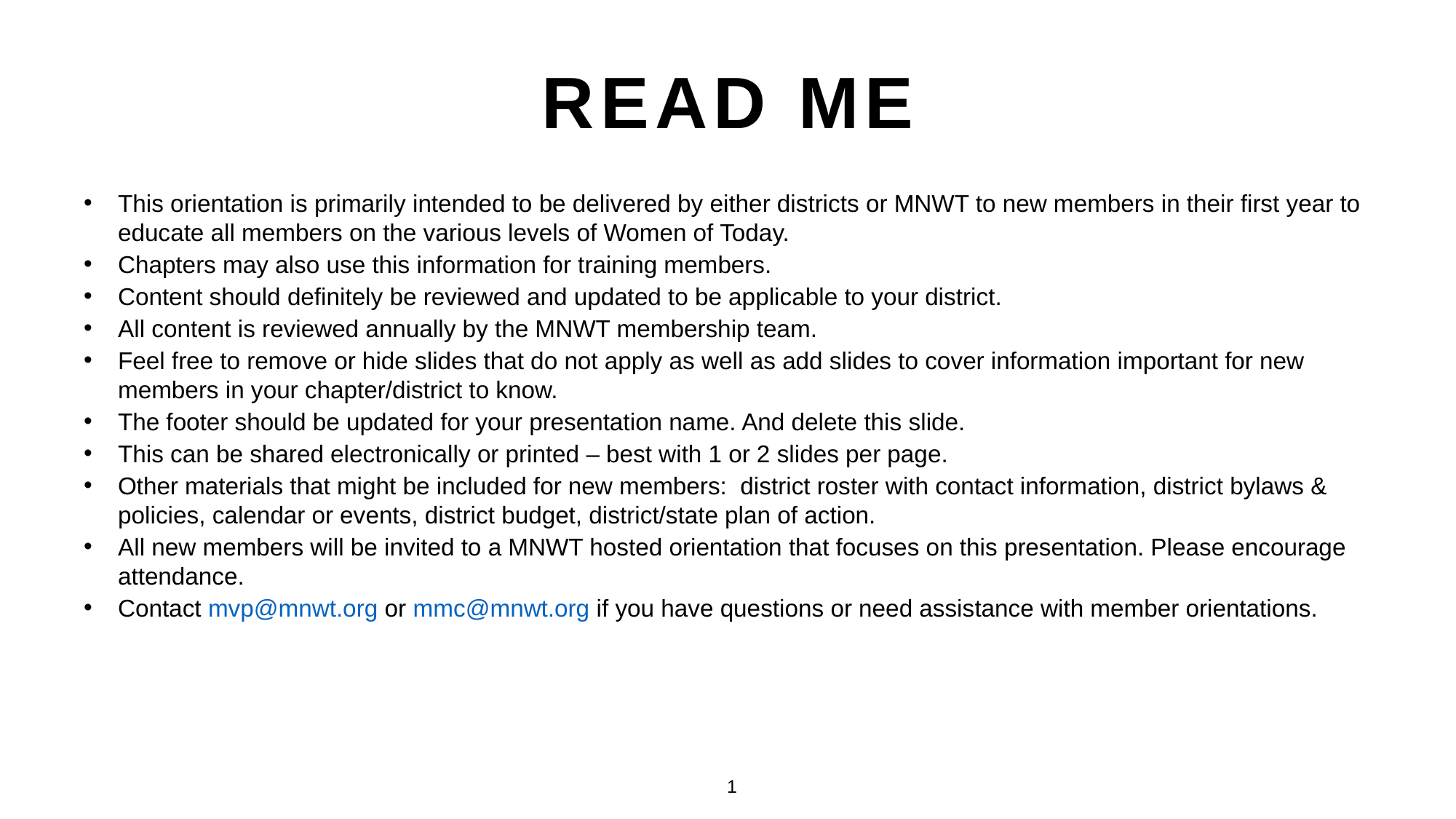

# Read me
This orientation is primarily intended to be delivered by either districts or MNWT to new members in their first year to educate all members on the various levels of Women of Today.
Chapters may also use this information for training members.
Content should definitely be reviewed and updated to be applicable to your district.
All content is reviewed annually by the MNWT membership team.
Feel free to remove or hide slides that do not apply as well as add slides to cover information important for new members in your chapter/district to know.
The footer should be updated for your presentation name. And delete this slide.
This can be shared electronically or printed – best with 1 or 2 slides per page.
Other materials that might be included for new members:  district roster with contact information, district bylaws & policies, calendar or events, district budget, district/state plan of action.
All new members will be invited to a MNWT hosted orientation that focuses on this presentation. Please encourage attendance.
Contact mvp@mnwt.org or mmc@mnwt.org if you have questions or need assistance with member orientations.

1